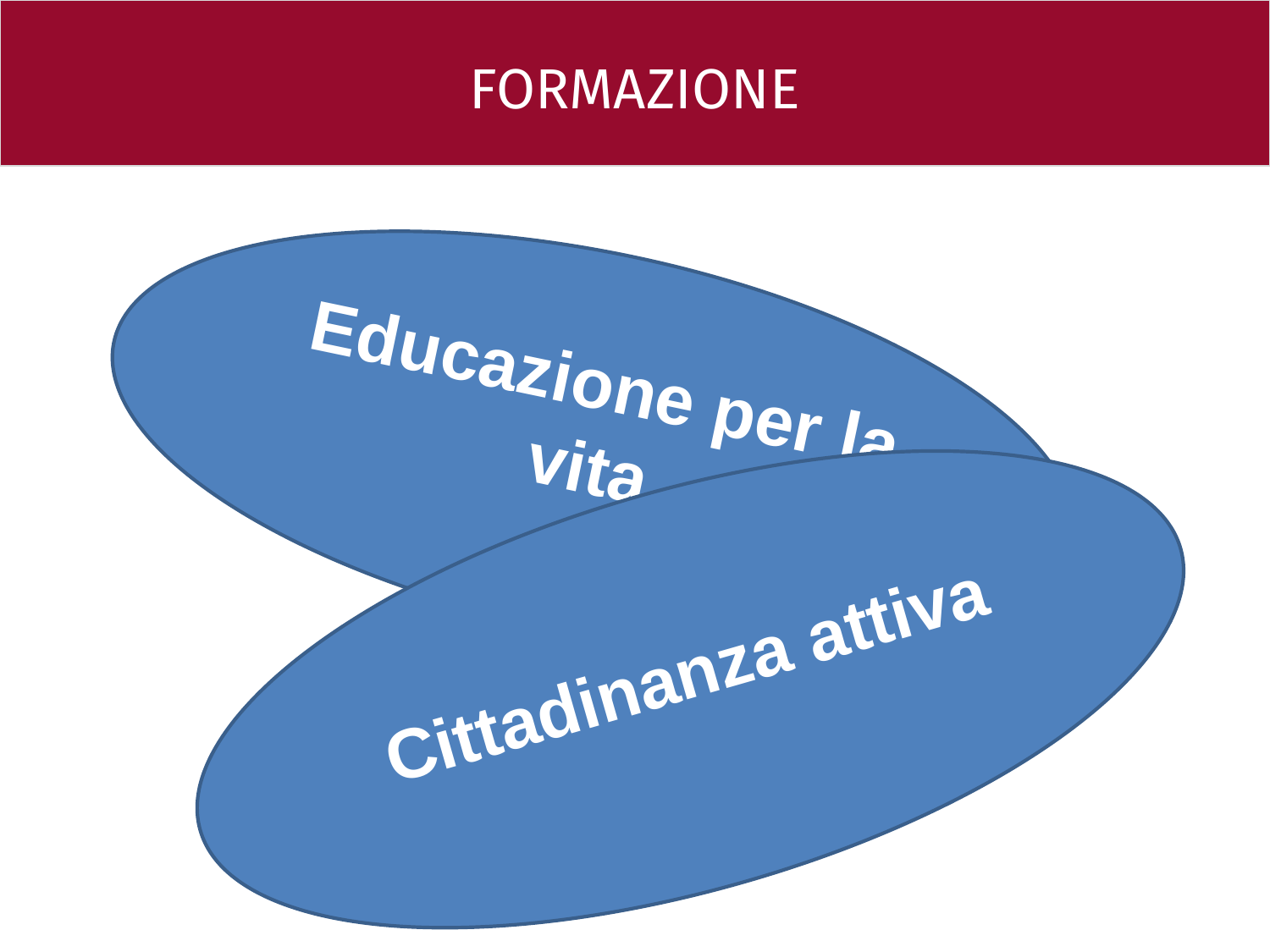

#
FORMAZIONE

Educazione per la vita

Cittadinanza attiva